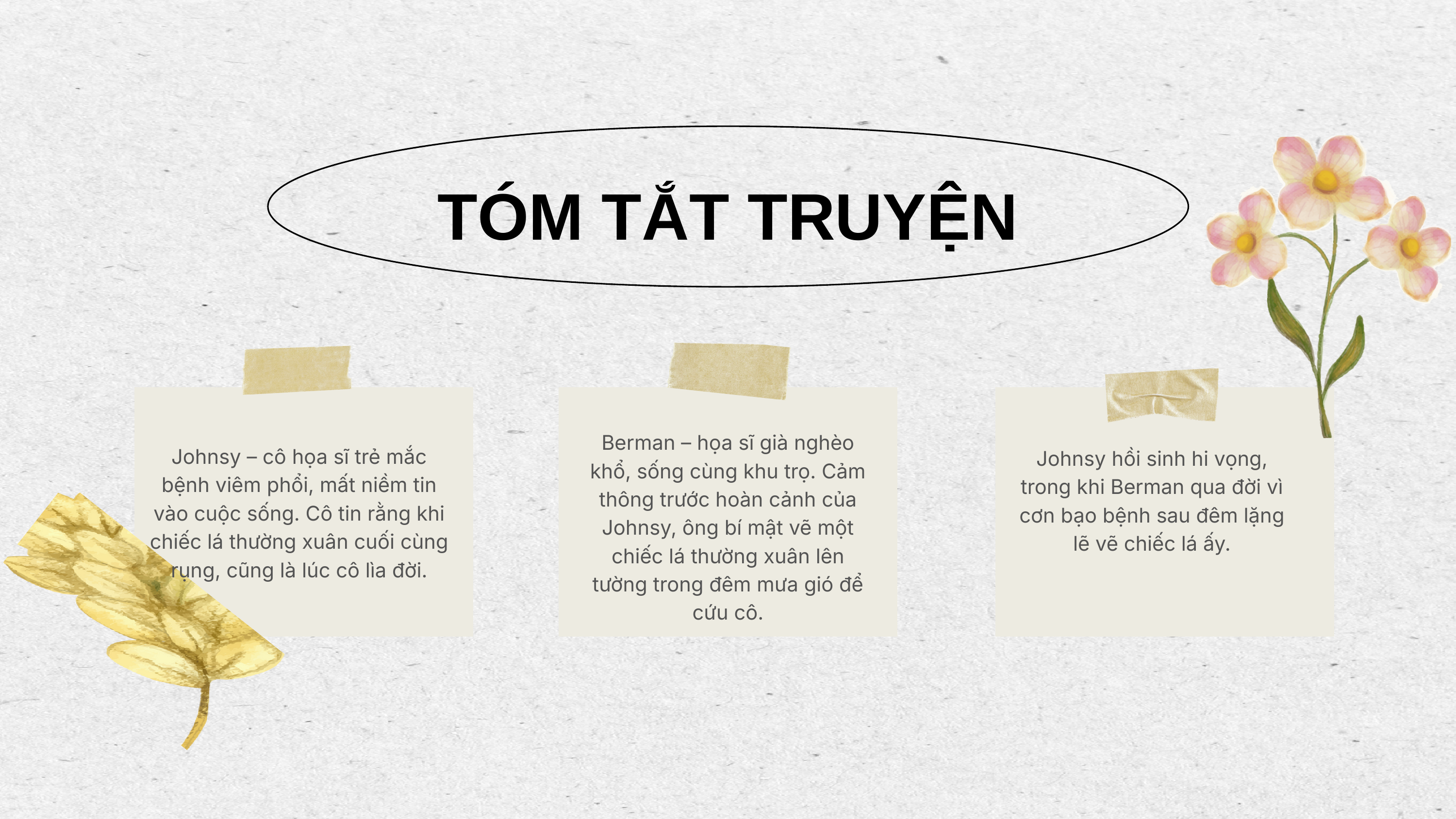

TÓM TẮT TRUYỆN

Berman – họa sĩ già nghèo khổ, sống cùng khu trọ. Cảm thông trước hoàn cảnh của Johnsy, ông bí mật vẽ một chiếc lá thường xuân lên tường trong đêm mưa gió để cứu cô.
Johnsy – cô họa sĩ trẻ mắc bệnh viêm phổi, mất niềm tin vào cuộc sống. Cô tin rằng khi chiếc lá thường xuân cuối cùng rụng, cũng là lúc cô lìa đời.
Johnsy hồi sinh hi vọng, trong khi Berman qua đời vì cơn bạo bệnh sau đêm lặng lẽ vẽ chiếc lá ấy.